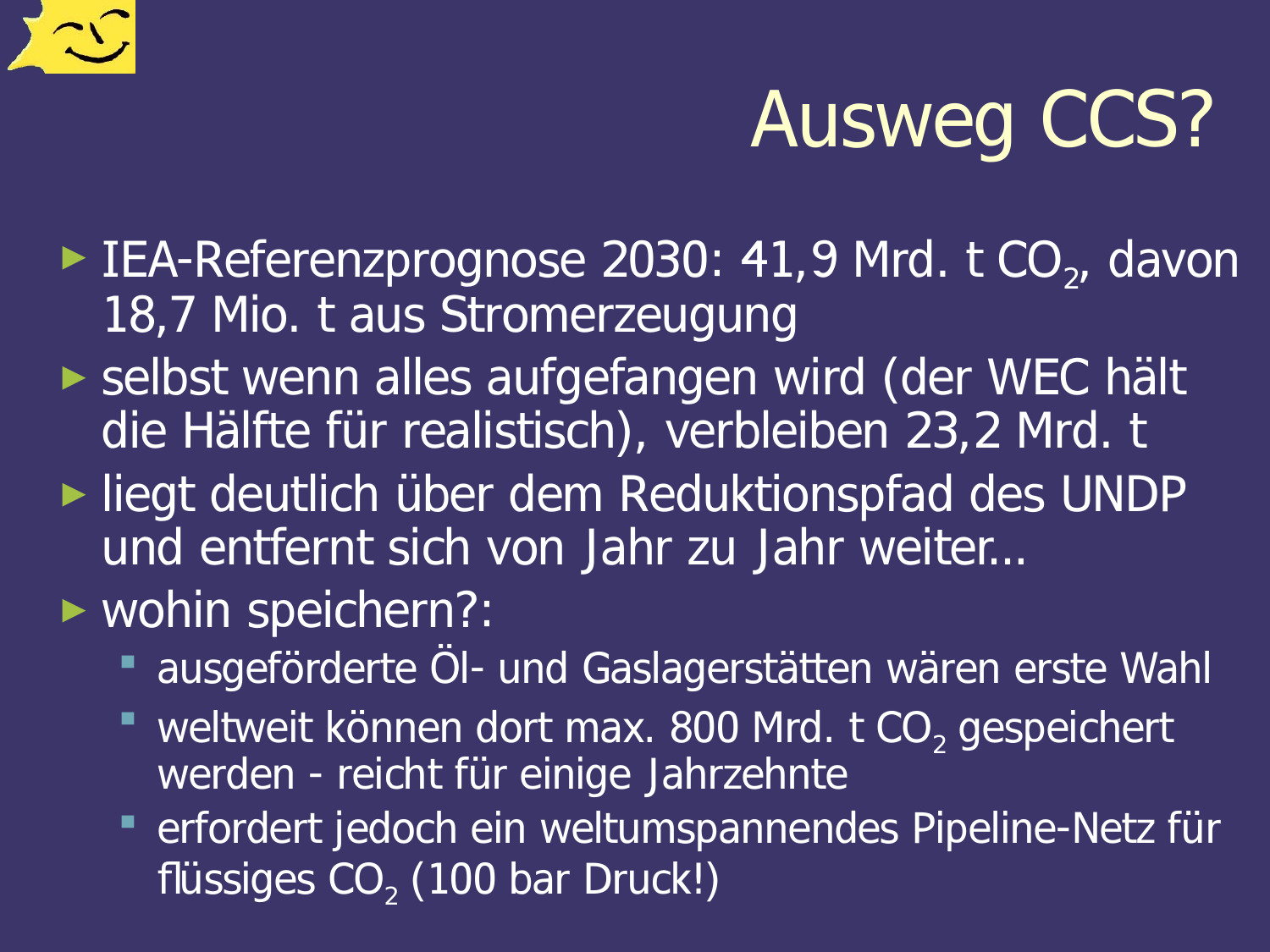

# Ausweg CCS?
IEA-Referenzprognose 2030: 41,9 Mrd. t CO2, davon 18,7 Mio. t aus Stromerzeugung
selbst wenn alles aufgefangen wird (der WEC hält die Hälfte für realistisch), verbleiben 23,2 Mrd. t
liegt deutlich über dem Reduktionspfad des UNDP und entfernt sich von Jahr zu Jahr weiter…
wohin speichern?:
ausgeförderte Öl- und Gaslagerstätten wären erste Wahl
weltweit können dort max. 800 Mrd. t CO2 gespeichert werden - reicht für einige Jahrzehnte
erfordert jedoch ein weltumspannendes Pipeline-Netz für flüssiges CO2 (100 bar Druck!)